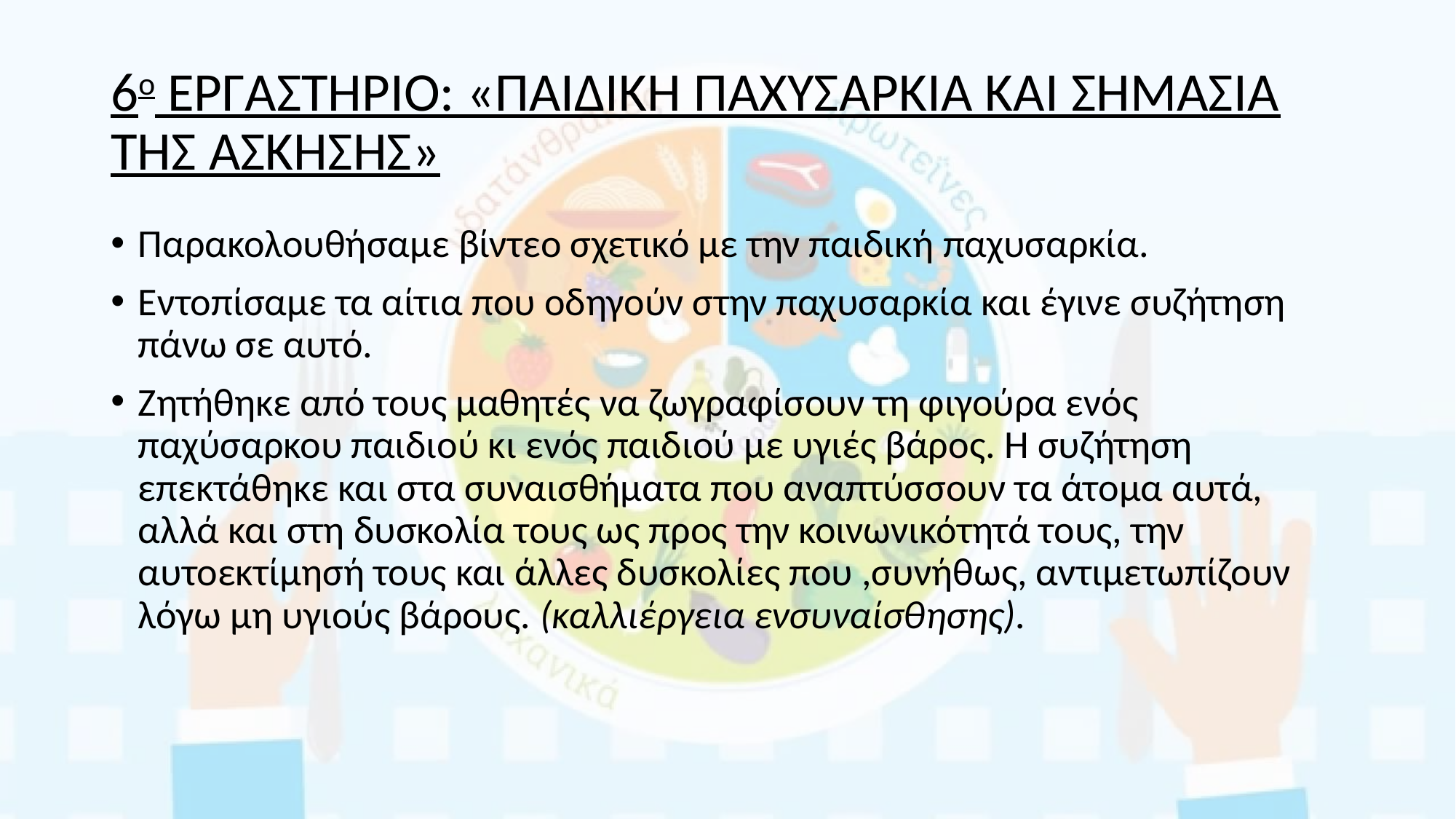

# 6ο ΕΡΓΑΣΤΗΡΙΟ: «ΠΑΙΔΙΚΗ ΠΑΧΥΣΑΡΚΙΑ ΚΑΙ ΣΗΜΑΣΙΑ ΤΗΣ ΑΣΚΗΣΗΣ»
Παρακολουθήσαμε βίντεο σχετικό με την παιδική παχυσαρκία.
Εντοπίσαμε τα αίτια που οδηγούν στην παχυσαρκία και έγινε συζήτηση πάνω σε αυτό.
Ζητήθηκε από τους μαθητές να ζωγραφίσουν τη φιγούρα ενός παχύσαρκου παιδιού κι ενός παιδιού με υγιές βάρος. Η συζήτηση επεκτάθηκε και στα συναισθήματα που αναπτύσσουν τα άτομα αυτά, αλλά και στη δυσκολία τους ως προς την κοινωνικότητά τους, την αυτοεκτίμησή τους και άλλες δυσκολίες που ,συνήθως, αντιμετωπίζουν λόγω μη υγιούς βάρους. (καλλιέργεια ενσυναίσθησης).